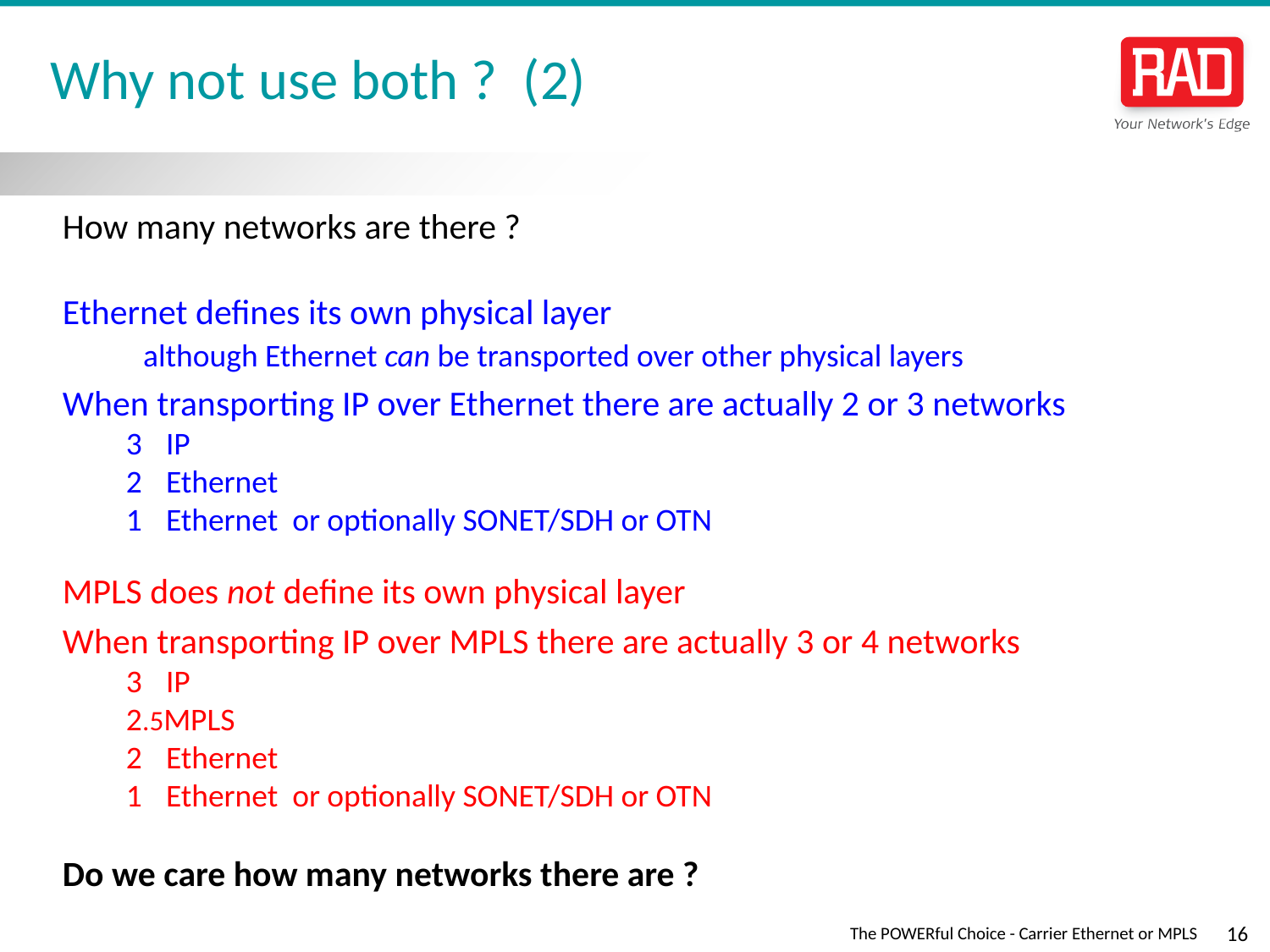

# Why not use both ?  (2)
How many networks are there ?

Ethernet defines its own physical layer
          although Ethernet can be transported over other physical layers
When transporting IP over Ethernet there are actually 2 or 3 networks
3	IP
2	Ethernet
1	Ethernet  or optionally SONET/SDH or OTN
MPLS does not define its own physical layer
When transporting IP over MPLS there are actually 3 or 4 networks
3	IP
2.5MPLS
2	Ethernet
1	Ethernet  or optionally SONET/SDH or OTN

Do we care how many networks there are ?